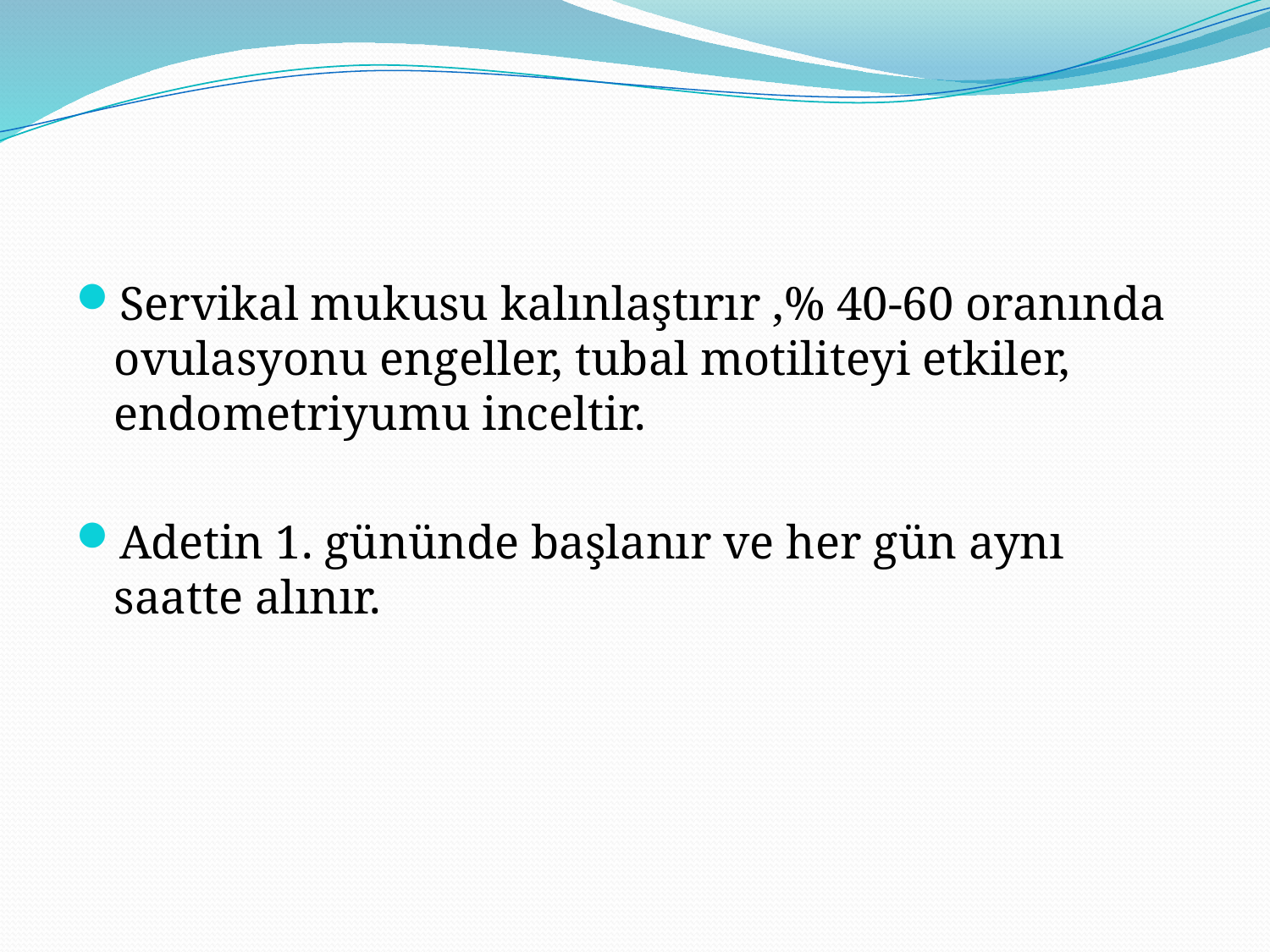

Servikal mukusu kalınlaştırır ,% 40-60 oranında ovulasyonu engeller, tubal motiliteyi etkiler, endometriyumu inceltir.

Adetin 1. gününde başlanır ve her gün aynı saatte alınır.